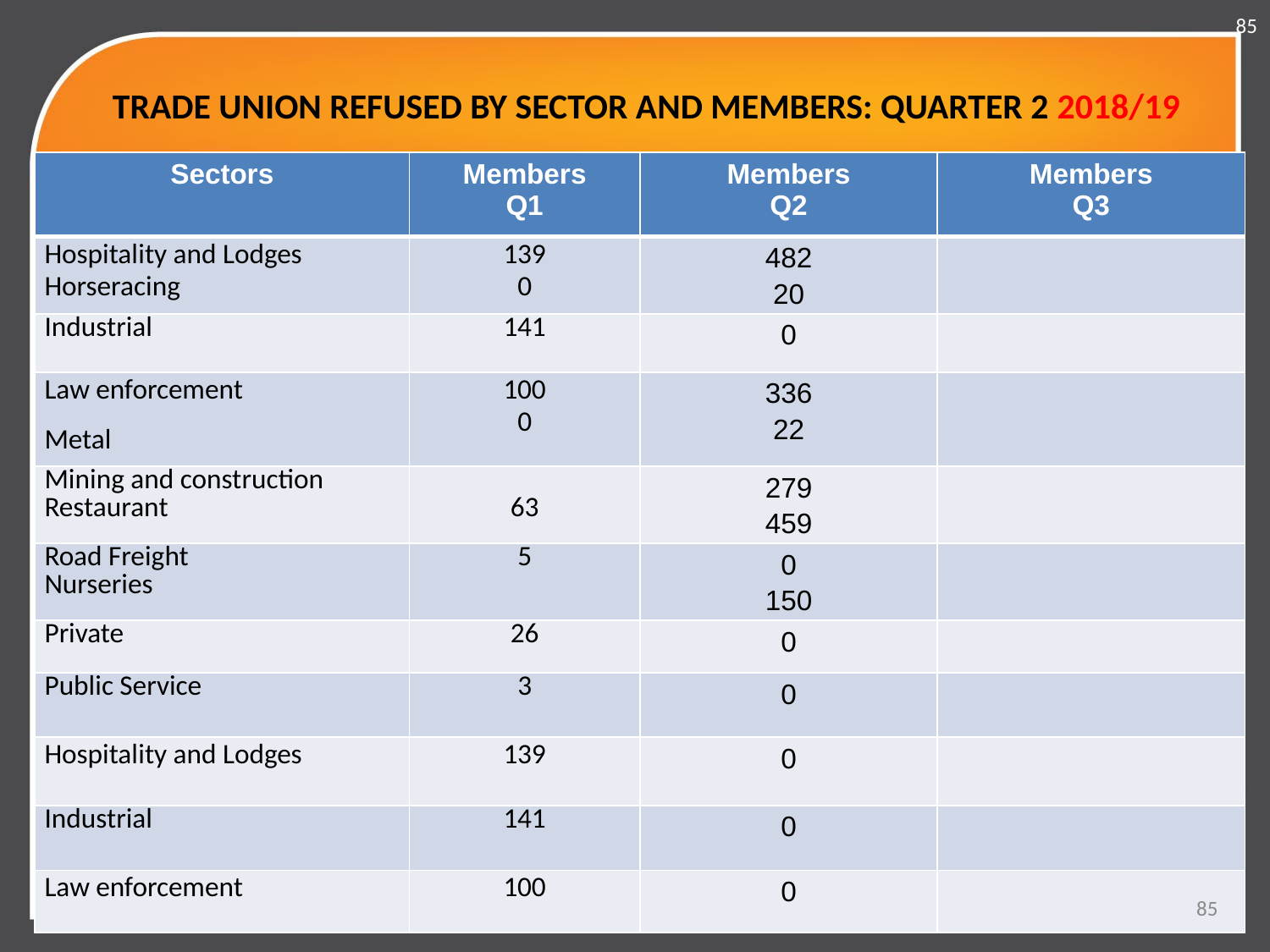

85
# TRADE UNION REFUSED BY SECTOR AND MEMBERS: QUARTER 2 2018/19
| Sectors | Members Q1 | Members Q2 | Members Q3 |
| --- | --- | --- | --- |
| Hospitality and Lodges Horseracing | 139 0 | 482 20 |  |
| Industrial | 141 | 0 |  |
| Law enforcement Metal | 100 0 | 336 22 |  |
| Mining and construction Restaurant | 63 | 279 459 |  |
| Road Freight Nurseries | 5 | 0 150 |  |
| Private | 26 | 0 |  |
| Public Service | 3 | 0 |  |
| Hospitality and Lodges | 139 | 0 |  |
| Industrial | 141 | 0 |  |
| Law enforcement | 100 | 0 |  |
85